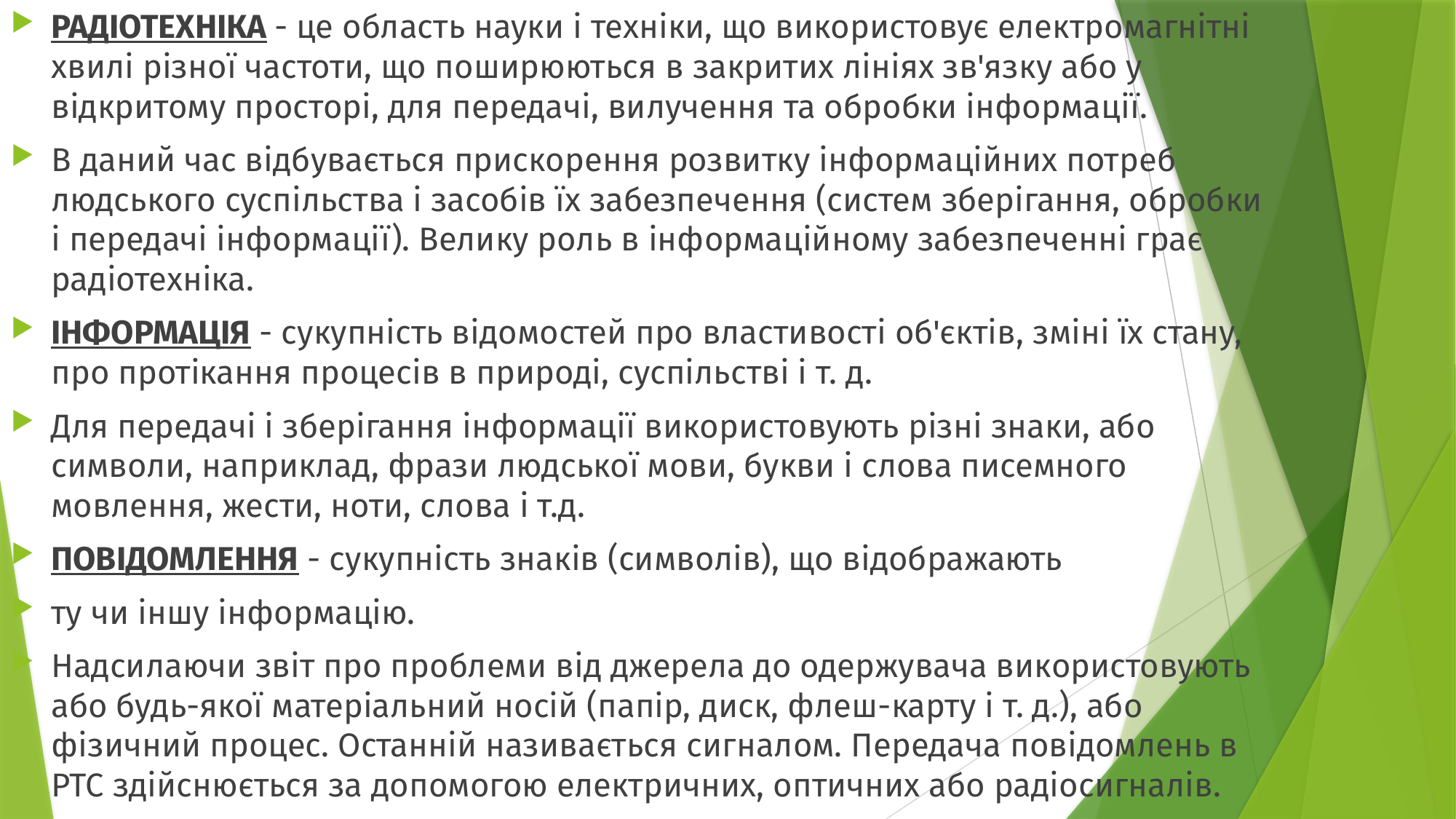

РАДІОТЕХНІКА - це область науки і техніки, що використовує електромагнітні хвилі різної частоти, що поширюються в закритих лініях зв'язку або у відкритому просторі, для передачі, вилучення та обробки інформації.
В даний час відбувається прискорення розвитку інформаційних потреб людського суспільства і засобів їх забезпечення (систем зберігання, обробки і передачі інформації). Велику роль в інформаційному забезпеченні грає радіотехніка.
ІНФОРМАЦІЯ - сукупність відомостей про властивості об'єктів, зміні їх стану, про протікання процесів в природі, суспільстві і т. д.
Для передачі і зберігання інформації використовують різні знаки, або символи, наприклад, фрази людської мови, букви і слова писемного мовлення, жести, ноти, слова і т.д.
ПОВІДОМЛЕННЯ - сукупність знаків (символів), що відображають
ту чи іншу інформацію.
Надсилаючи звіт про проблеми від джерела до одержувача використовують або будь-якої матеріальний носій (папір, диск, флеш-карту і т. д.), або фізичний процес. Останній називається сигналом. Передача повідомлень в РТС здійснюється за допомогою електричних, оптичних або радіосигналів.